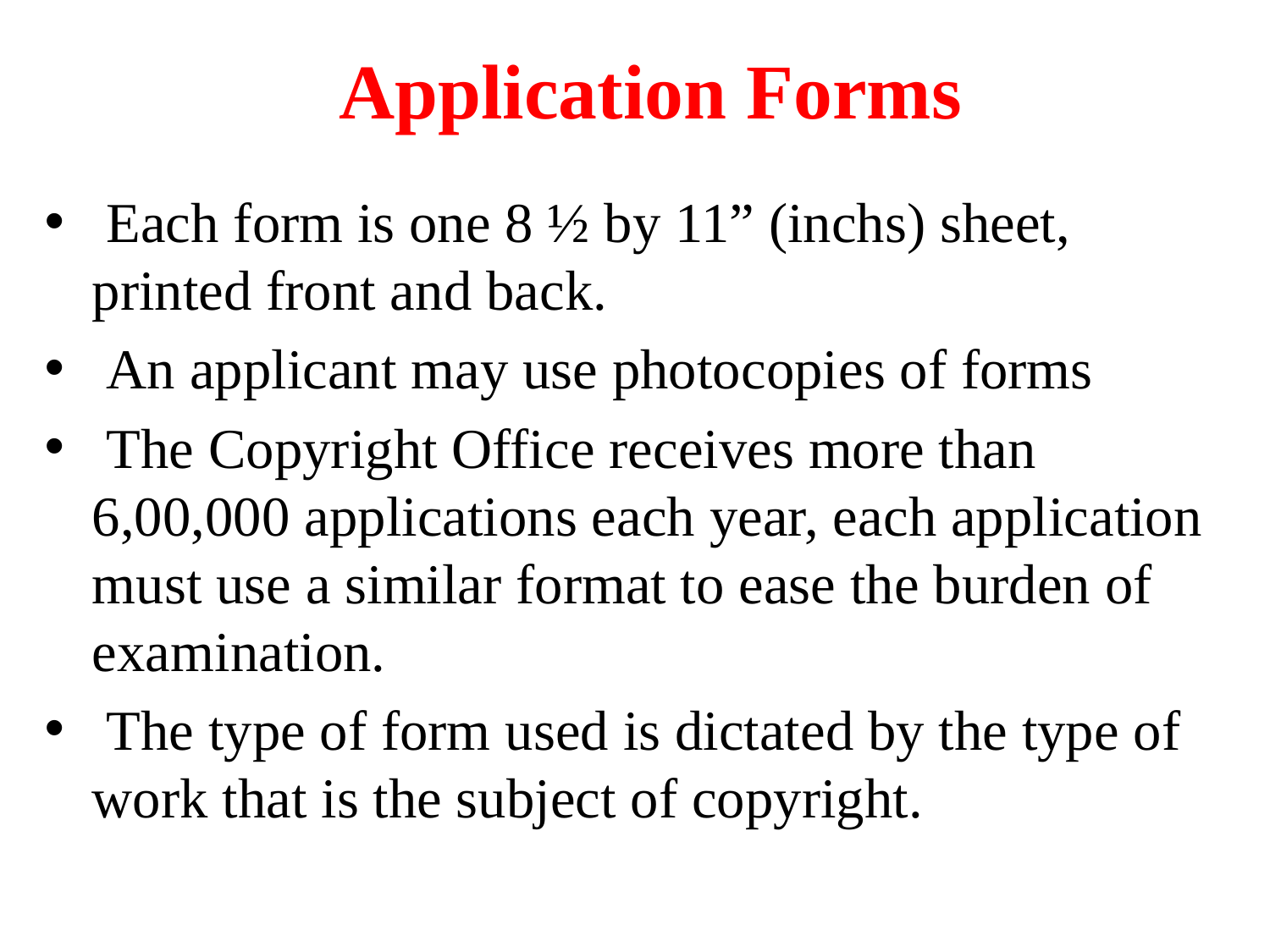

# Application Forms
 Each form is one 8 ½ by 11” (inchs) sheet, printed front and back.
 An applicant may use photocopies of forms
 The Copyright Office receives more than 6,00,000 applications each year, each application must use a similar format to ease the burden of examination.
 The type of form used is dictated by the type of work that is the subject of copyright.